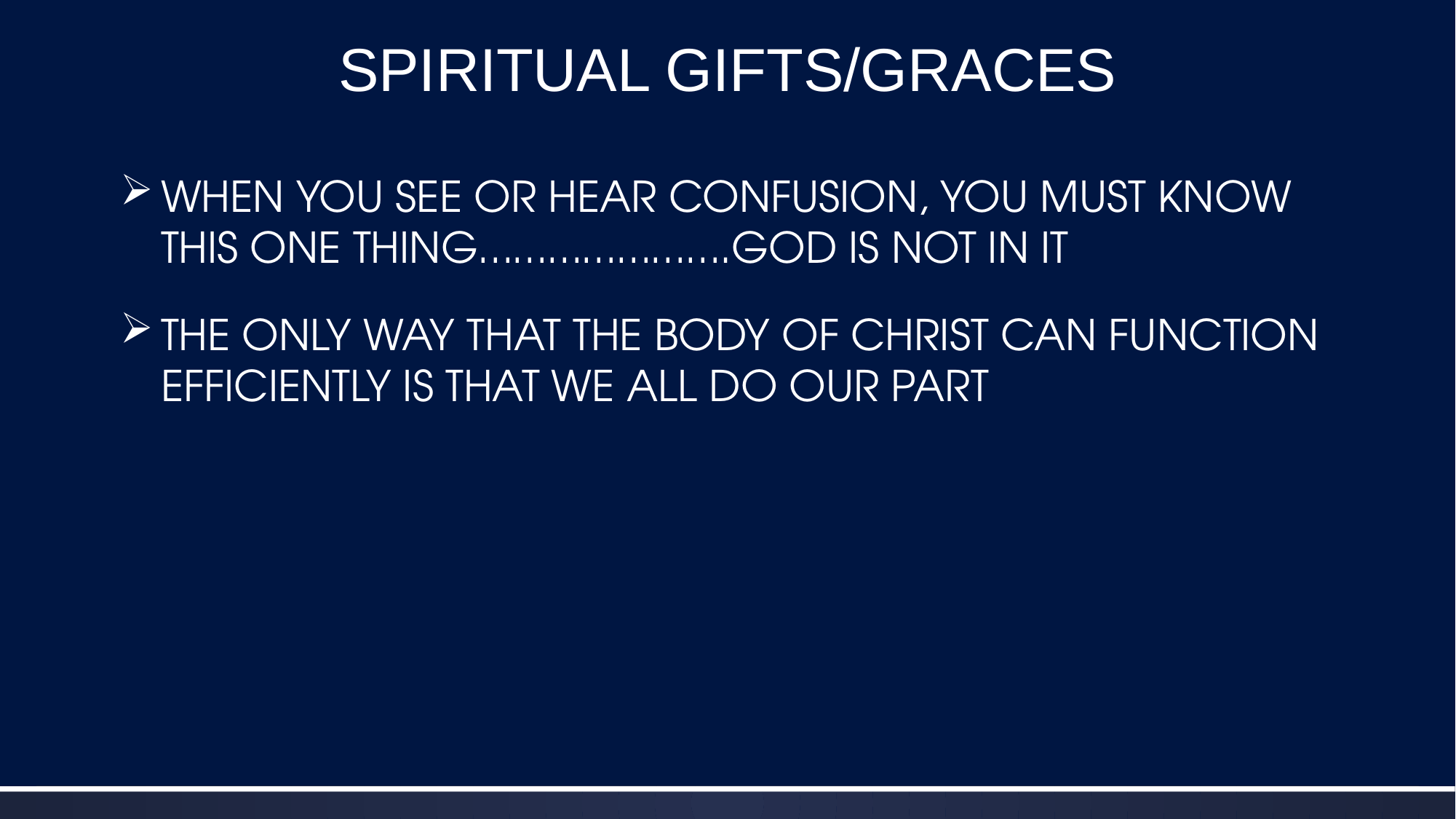

SPIRITUAL GIFTS/GRACES
WHEN YOU SEE OR HEAR CONFUSION, YOU MUST KNOW THIS ONE THING………………….GOD IS NOT IN IT

THE ONLY WAY THAT THE BODY OF CHRIST CAN FUNCTION EFFICIENTLY IS THAT WE ALL DO OUR PART